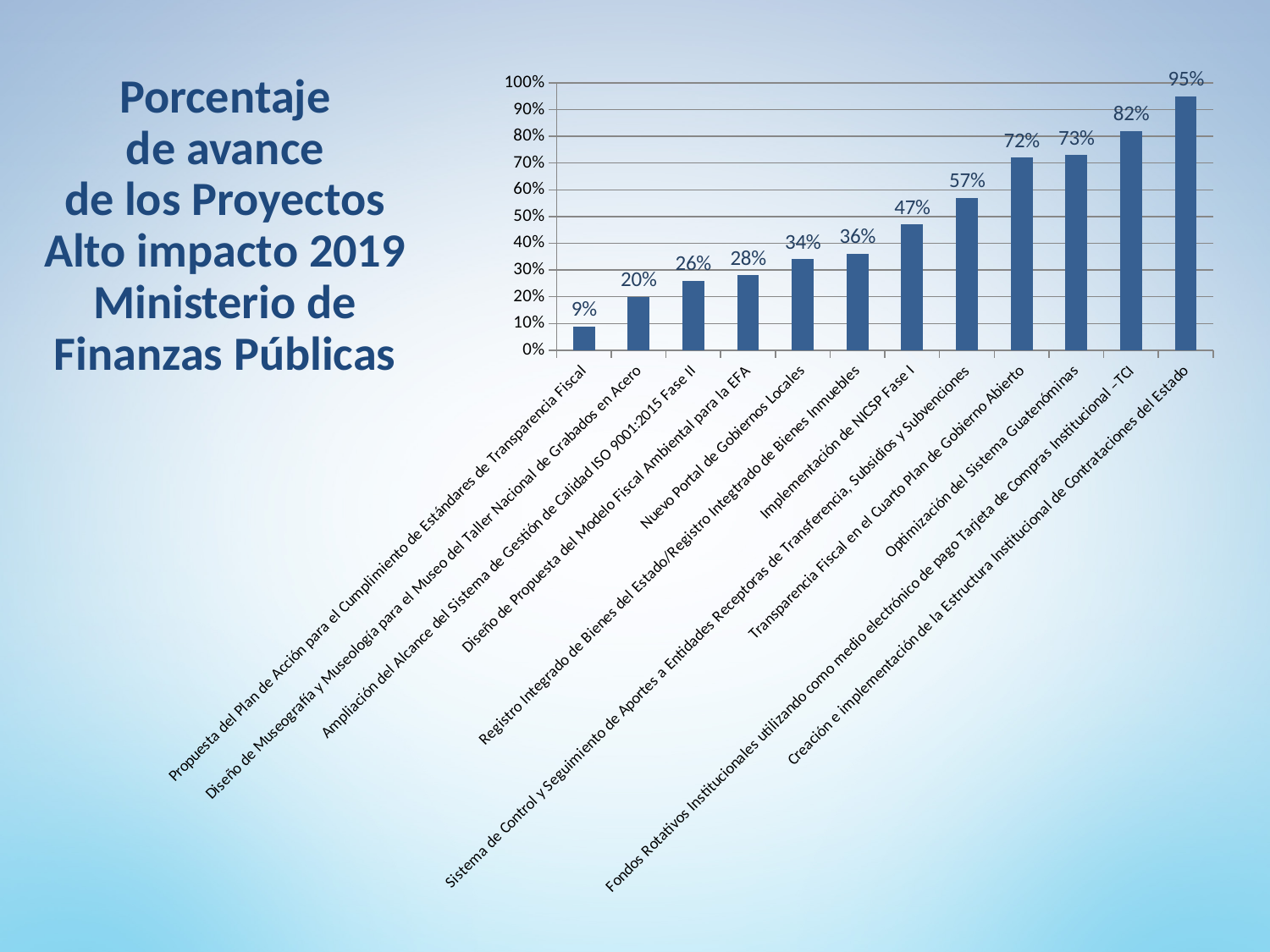

Porcentaje
de avance
de los Proyectos
Alto impacto 2019
Ministerio de Finanzas Públicas

### Chart

| Category |  |
|---|---|
| Propuesta del Plan de Acción para el Cumplimiento de Estándares de Transparencia Fiscal | 0.09 |
| Diseño de Museografía y Museología para el Museo del Taller Nacional de Grabados en Acero | 0.2 |
| Ampliación del Alcance del Sistema de Gestión de Calidad ISO 9001:2015 Fase II | 0.26 |
| Diseño de Propuesta del Modelo Fiscal Ambiental para la EFA | 0.28 |
| Nuevo Portal de Gobiernos Locales | 0.34 |
| Registro Integrado de Bienes del Estado/Registro Integtrado de Bienes Inmuebles | 0.36 |
| Implementación de NICSP Fase I | 0.47 |
| Sistema de Control y Seguimiento de Aportes a Entidades Receptoras de Transferencia, Subsidios y Subvenciones | 0.57 |
| Transparencia Fiscal en el Cuarto Plan de Gobierno Abierto | 0.72 |
| Optimización del Sistema Guatenóminas | 0.73 |
| Fondos Rotativos Institucionales utilizando como medio electrónico de pago Tarjeta de Compras Institucional –TCI | 0.82 |
| Creación e implementación de la Estructura Institucional de Contrataciones del Estado | 0.95 |